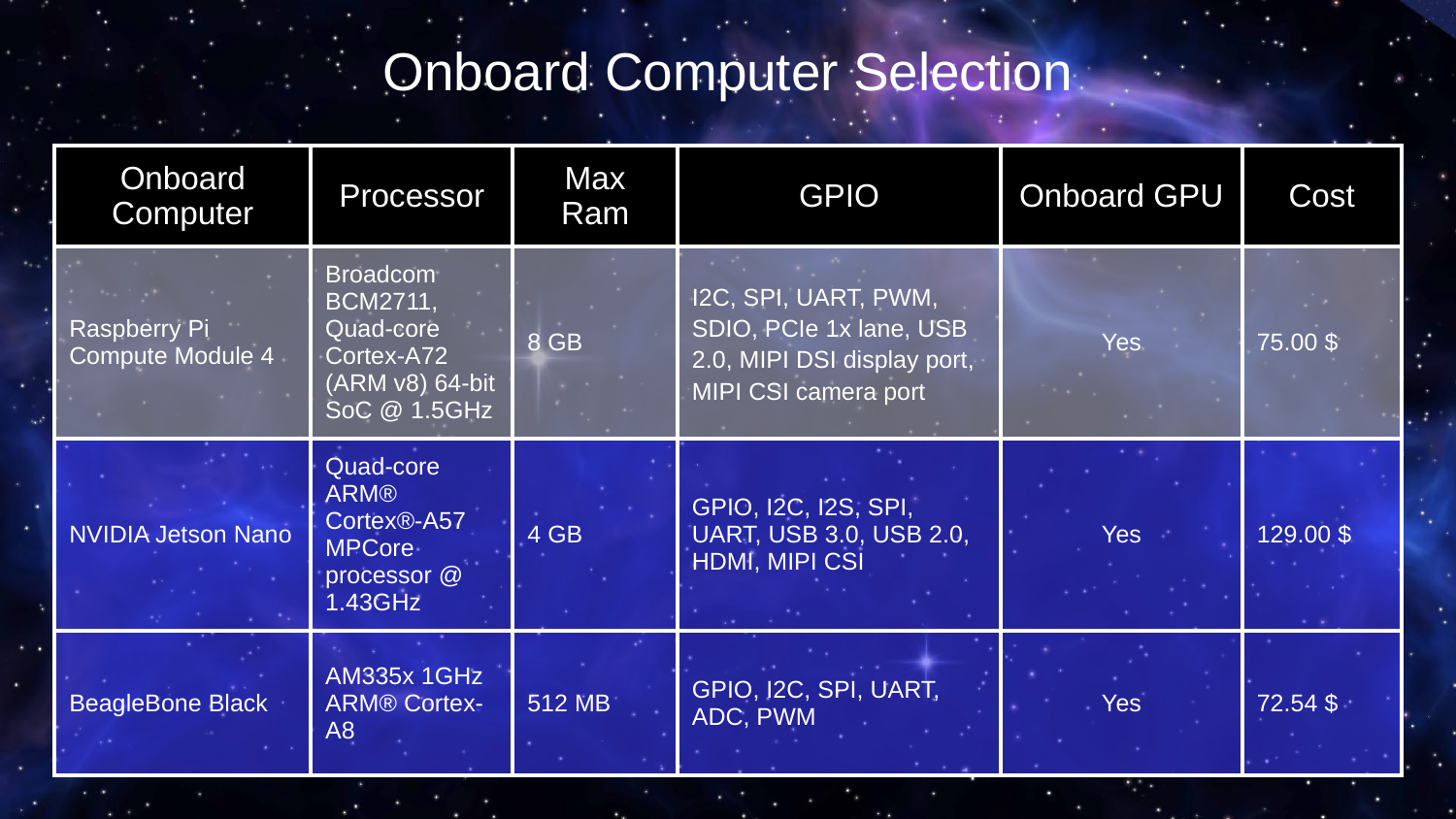

# Onboard Computer Selection
| Onboard Computer | Processor | Max Ram | GPIO | Onboard GPU | Cost |
| --- | --- | --- | --- | --- | --- |
| Raspberry Pi Compute Module 4 | Broadcom BCM2711, Quad-core Cortex-A72 (ARM v8) 64-bit SoC @ 1.5GHz | 8 GB | I2C, SPI, UART, PWM, SDIO, PCIe 1x lane, USB 2.0, MIPI DSI display port, MIPI CSI camera port | Yes | 75.00 $ |
| NVIDIA Jetson Nano | Quad-core ARM® Cortex®-A57 MPCore processor @ 1.43GHz | 4 GB | GPIO, I2C, I2S, SPI, UART, USB 3.0, USB 2.0, HDMI, MIPI CSI | Yes | 129.00 $ |
| BeagleBone Black | AM335x 1GHz ARM® Cortex-A8 | 512 MB | GPIO, I2C, SPI, UART, ADC, PWM | Yes | 72.54 $ |